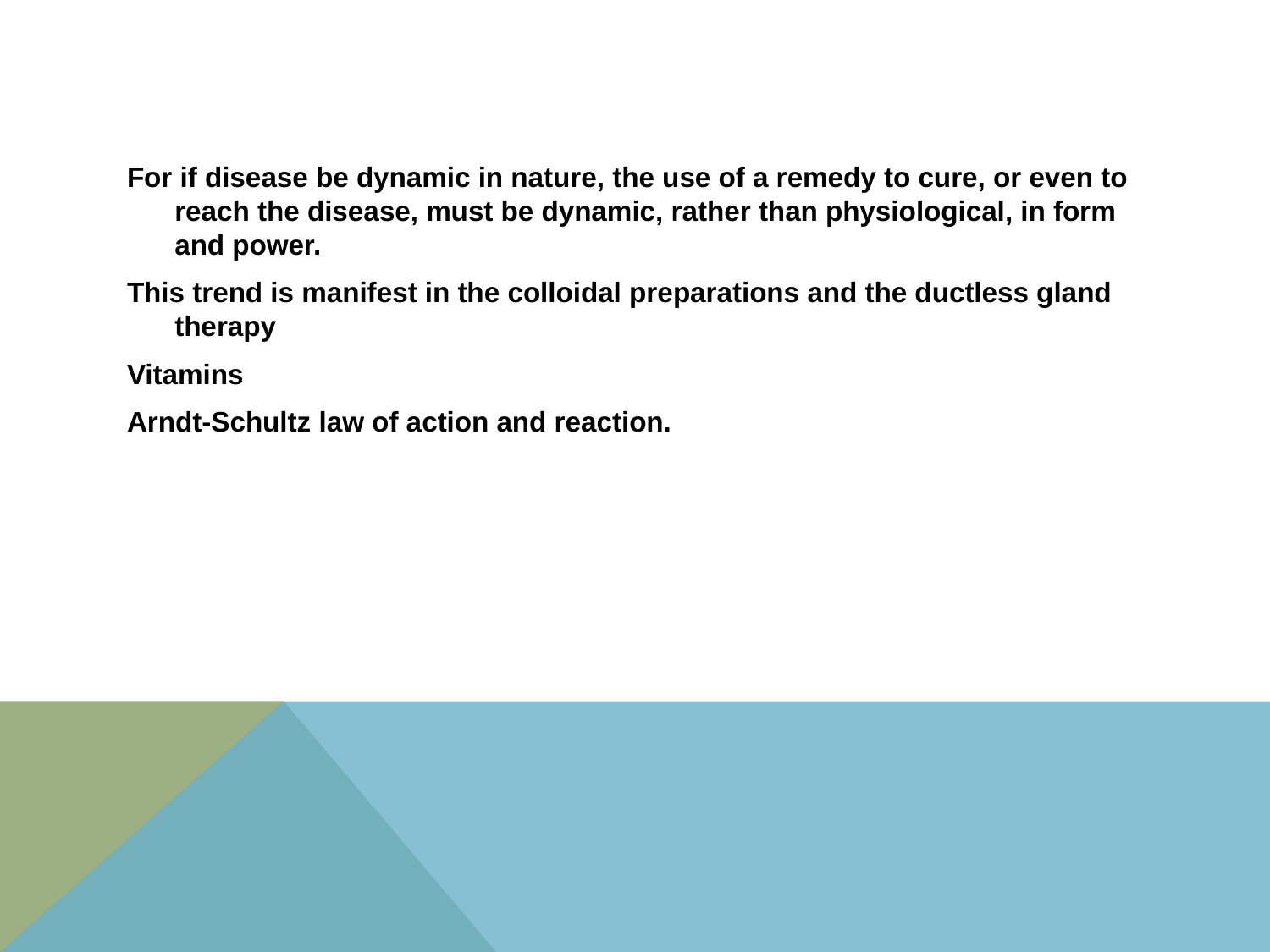

#
For if disease be dynamic in nature, the use of a remedy to cure, or even to reach the disease, must be dynamic, rather than physiological, in form and power.
This trend is manifest in the colloidal preparations and the ductless gland therapy
Vitamins
Arndt-Schultz law of action and reaction.